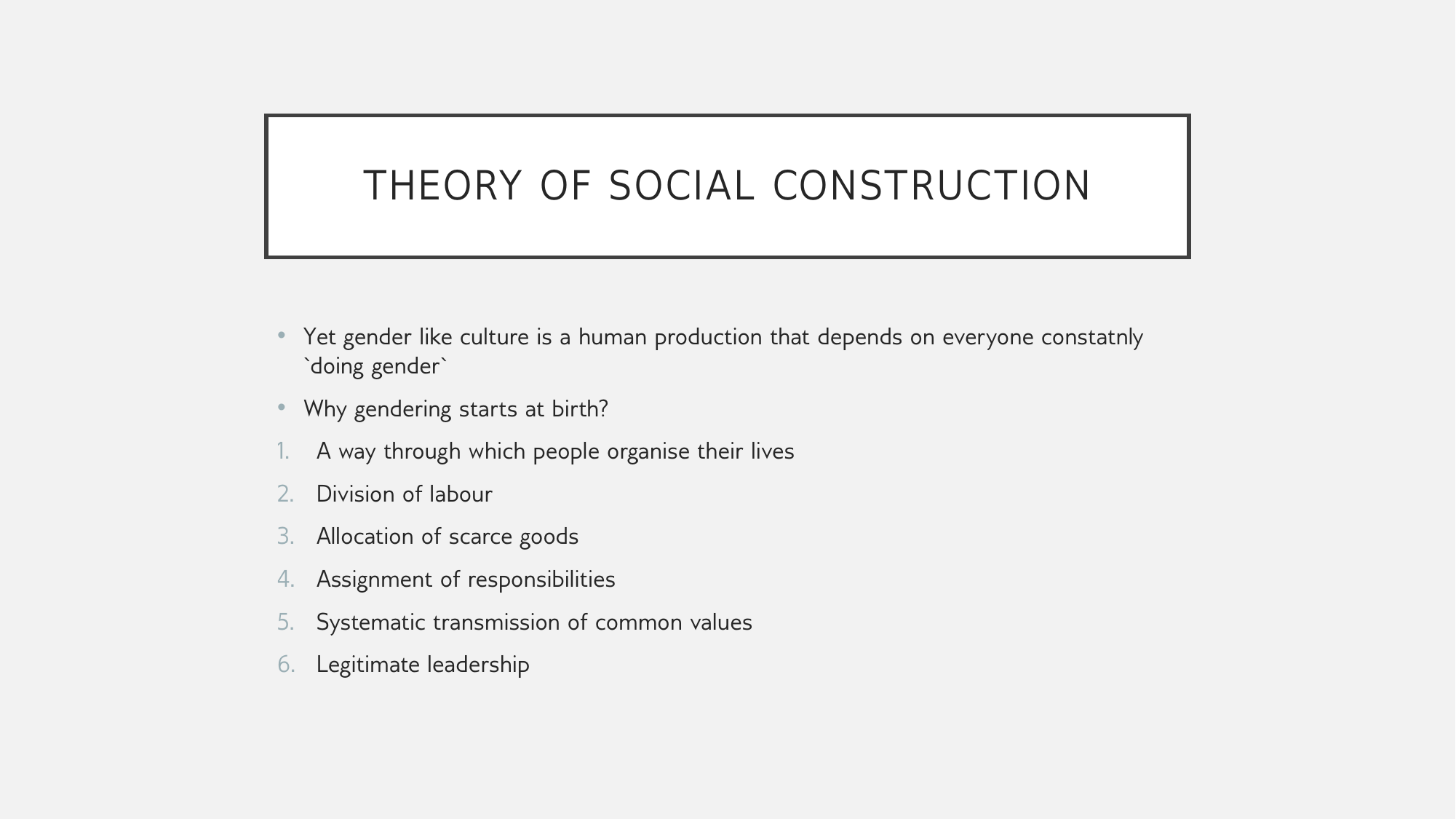

# Theory of social construction
Yet gender like culture is a human production that depends on everyone constatnly `doing gender`
Why gendering starts at birth?
A way through which people organise their lives
Division of labour
Allocation of scarce goods
Assignment of responsibilities
Systematic transmission of common values
Legitimate leadership